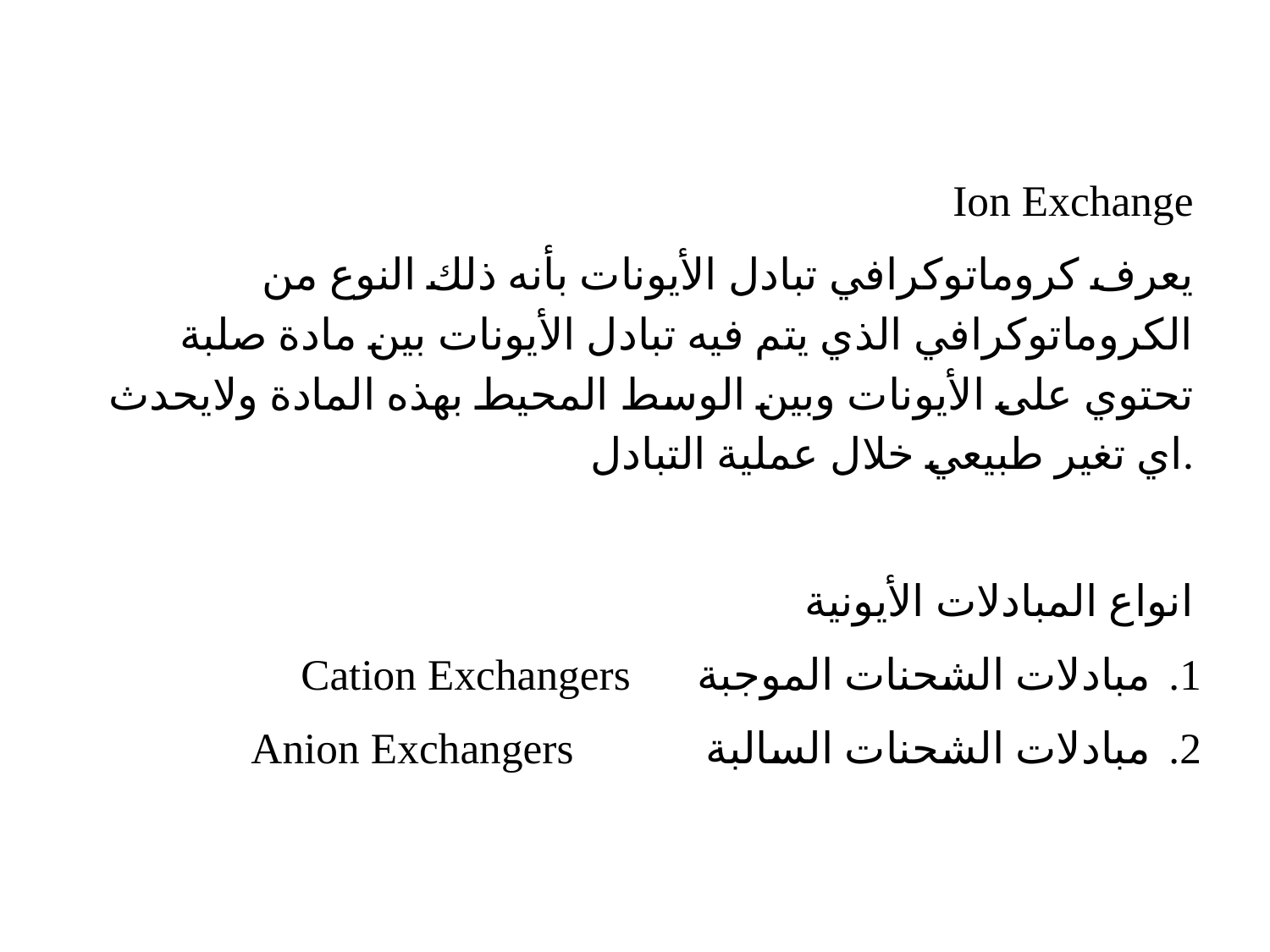

Ion Exchange
يعرف كروماتوكرافي تبادل الأيونات بأنه ذلك النوع من الكروماتوكرافي الذي يتم فيه تبادل الأيونات بين مادة صلبة تحتوي على الأيونات وبين الوسط المحيط بهذه المادة ولايحدث اي تغير طبيعي خلال عملية التبادل.

انواع المبادلات الأيونية
مبادلات الشحنات الموجبة      Cation Exchangers
مبادلات الشحنات السالبة            Anion Exchangers